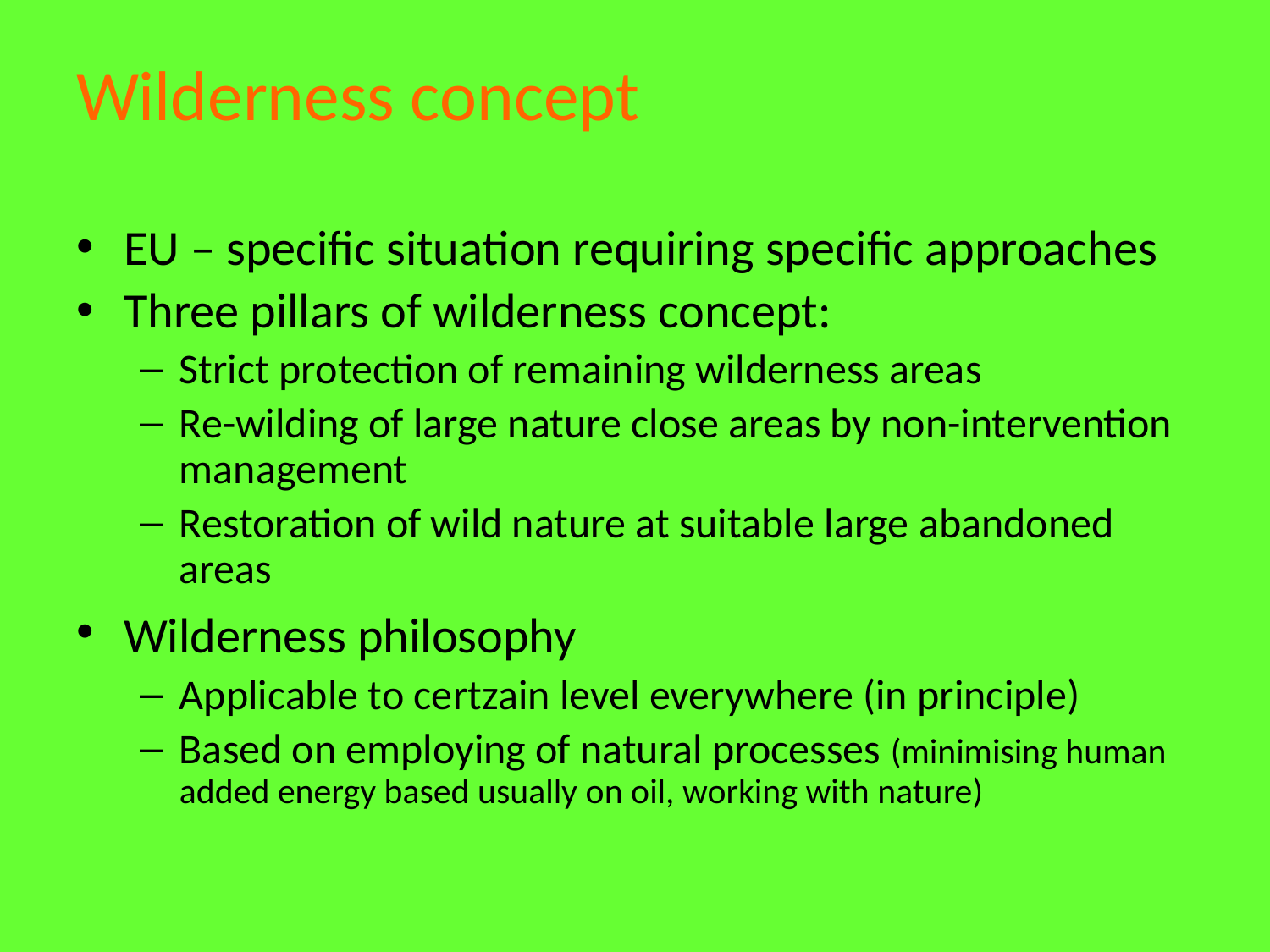

# Wilderness concept
EU – specific situation requiring specific approaches
Three pillars of wilderness concept:
Strict protection of remaining wilderness areas
Re-wilding of large nature close areas by non-intervention management
Restoration of wild nature at suitable large abandoned areas
Wilderness philosophy
Applicable to certzain level everywhere (in principle)
Based on employing of natural processes (minimising human added energy based usually on oil, working with nature)